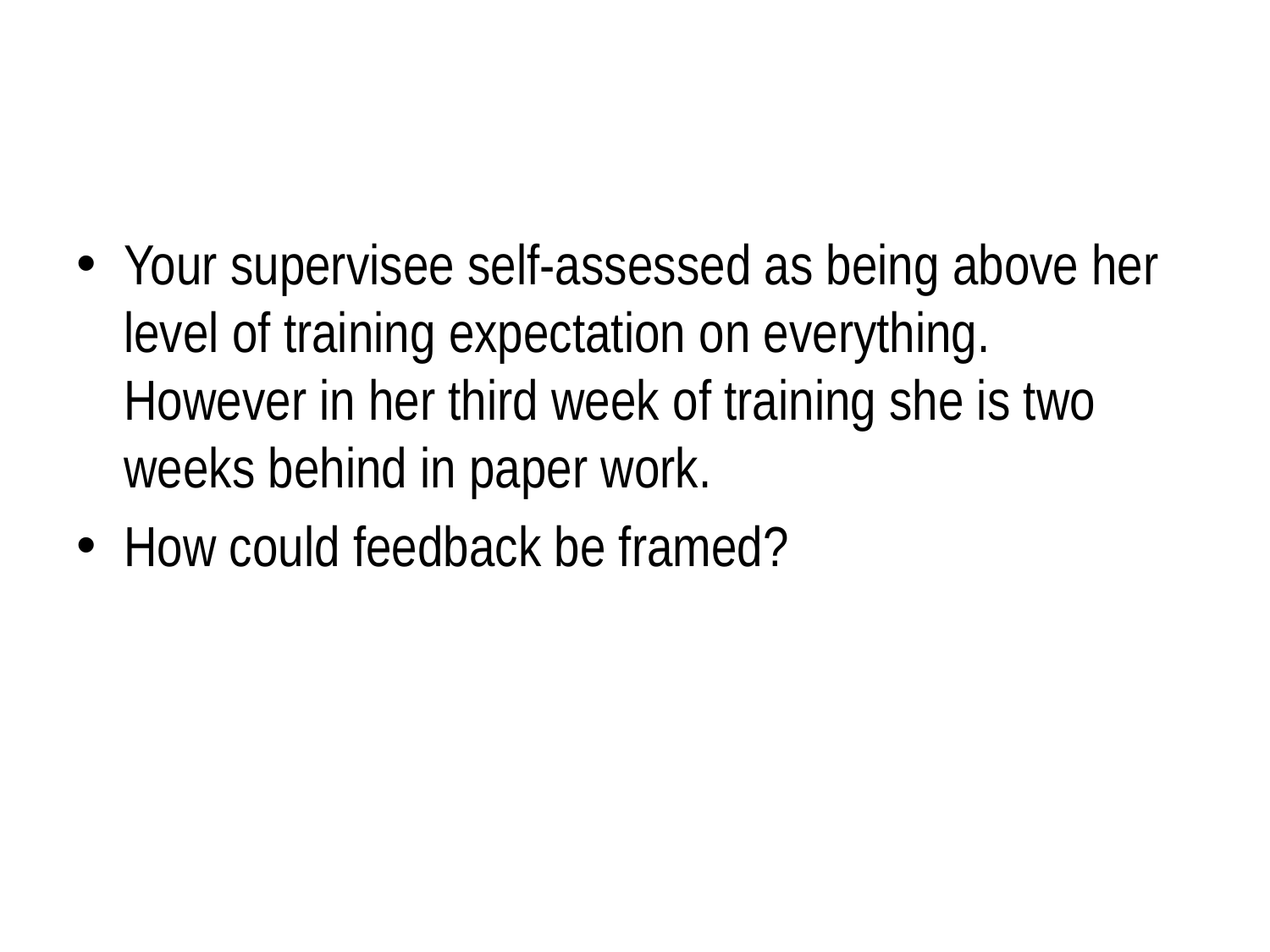

#
Your supervisee self-assessed as being above her level of training expectation on everything.  However in her third week of training she is two weeks behind in paper work.
How could feedback be framed?